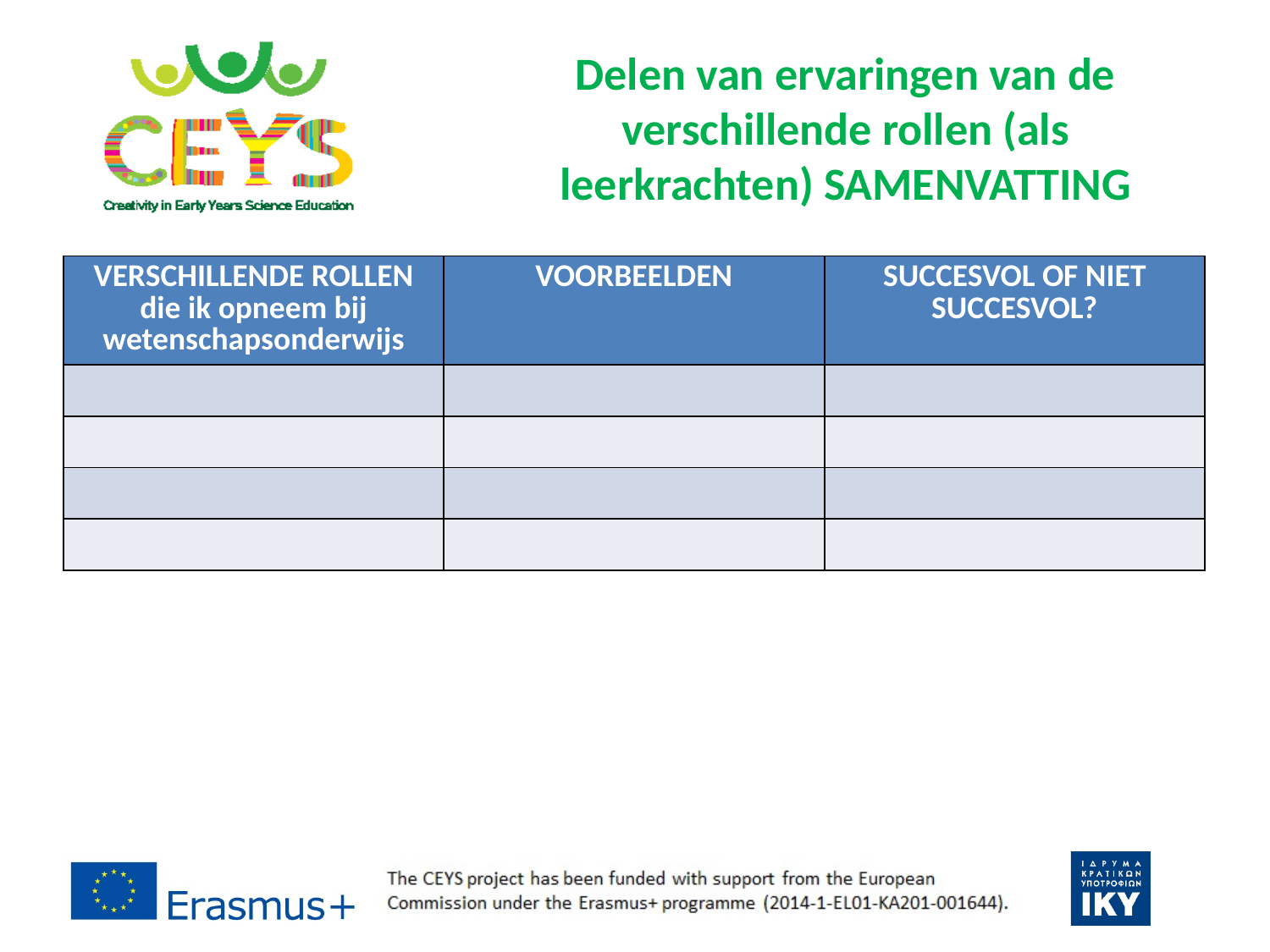

# Delen van ervaringen van de verschillende rollen (als leerkrachten) SAMENVATTING
| VERSCHILLENDE ROLLEN die ik opneem bij wetenschapsonderwijs | VOORBEELDEN | SUCCESVOL OF NIET SUCCESVOL? |
| --- | --- | --- |
|  |  |  |
|  |  |  |
|  |  |  |
|  |  |  |